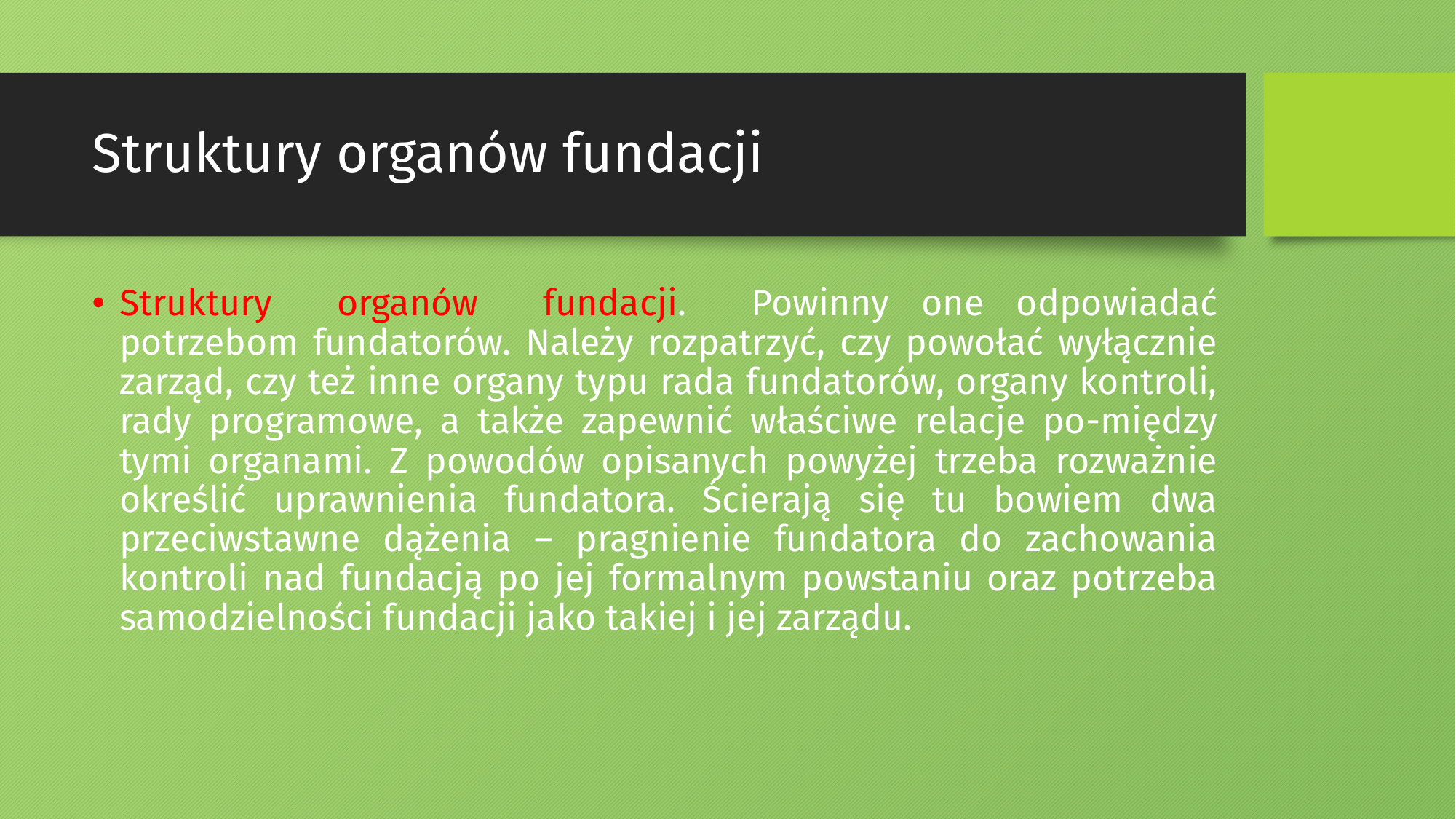

# Struktury organów fundacji
Struktury  organów  fundacji.  Powinny one odpowiadać potrzebom fundatorów. Należy rozpatrzyć, czy powołać wyłącznie zarząd, czy też inne organy typu rada fundatorów, organy kontroli, rady programowe, a także zapewnić właściwe relacje po-między tymi organami. Z powodów opisanych powyżej trzeba rozważnie określić uprawnienia fundatora. Ścierają się tu bowiem dwa przeciwstawne dążenia – pragnienie fundatora do zachowania kontroli nad fundacją po jej formalnym powstaniu oraz potrzeba samodzielności fundacji jako takiej i jej zarządu.